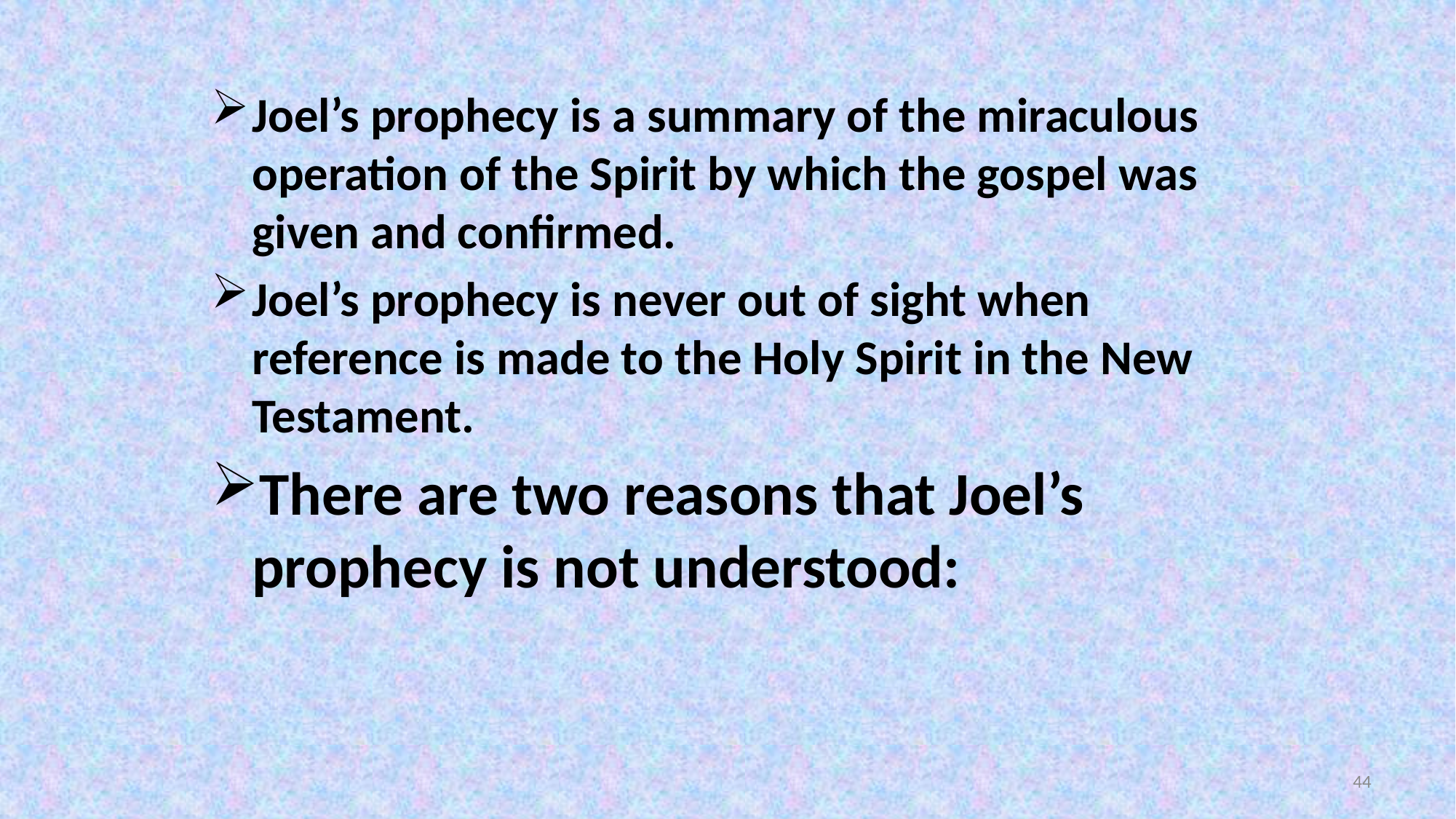

Joel’s prophecy is a summary of the miraculous operation of the Spirit by which the gospel was given and confirmed.
Joel’s prophecy is never out of sight when reference is made to the Holy Spirit in the New Testament.
There are two reasons that Joel’s prophecy is not understood:
44